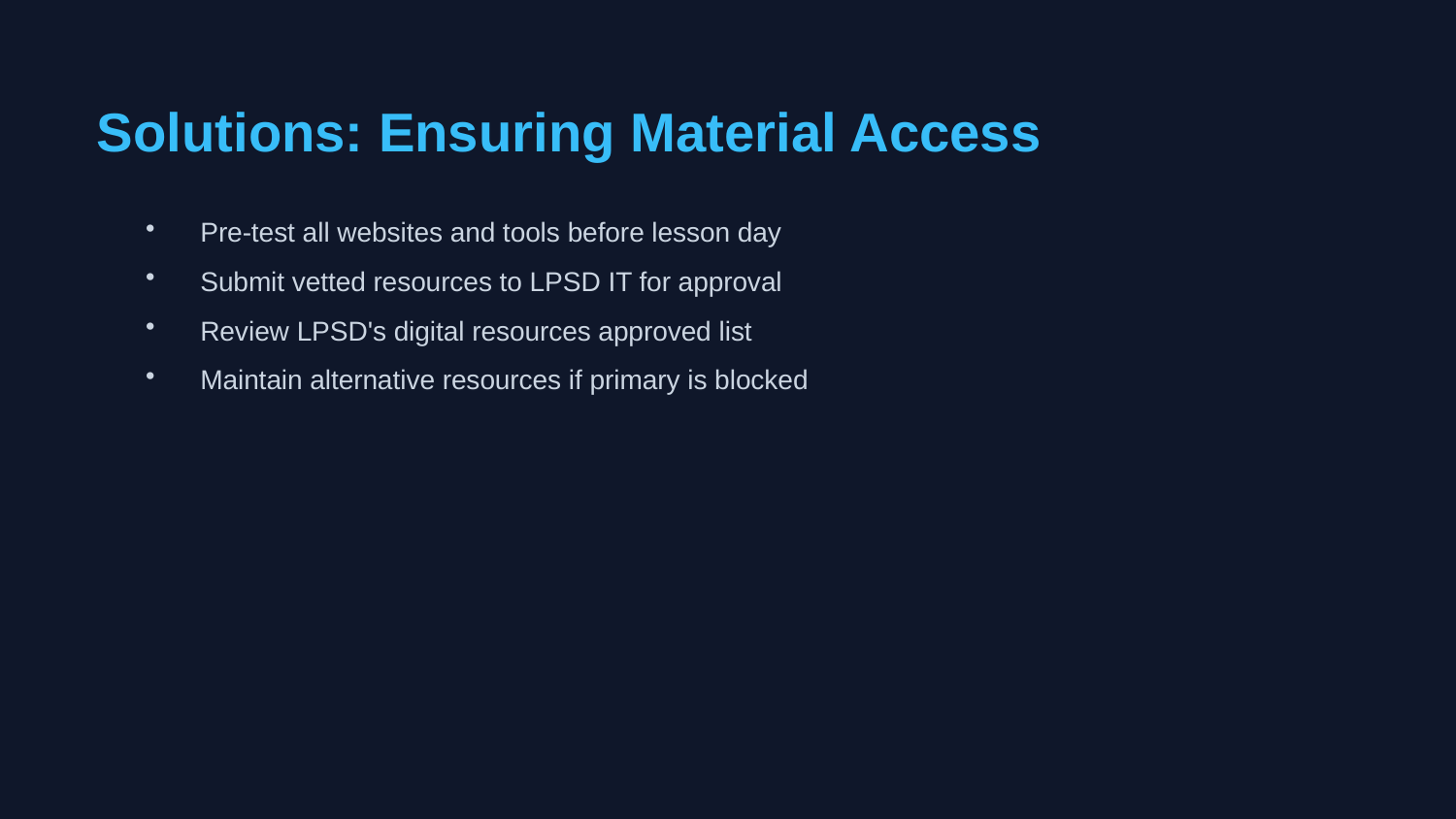

Solutions: Ensuring Material Access
Pre-test all websites and tools before lesson day
Submit vetted resources to LPSD IT for approval
Review LPSD's digital resources approved list
Maintain alternative resources if primary is blocked